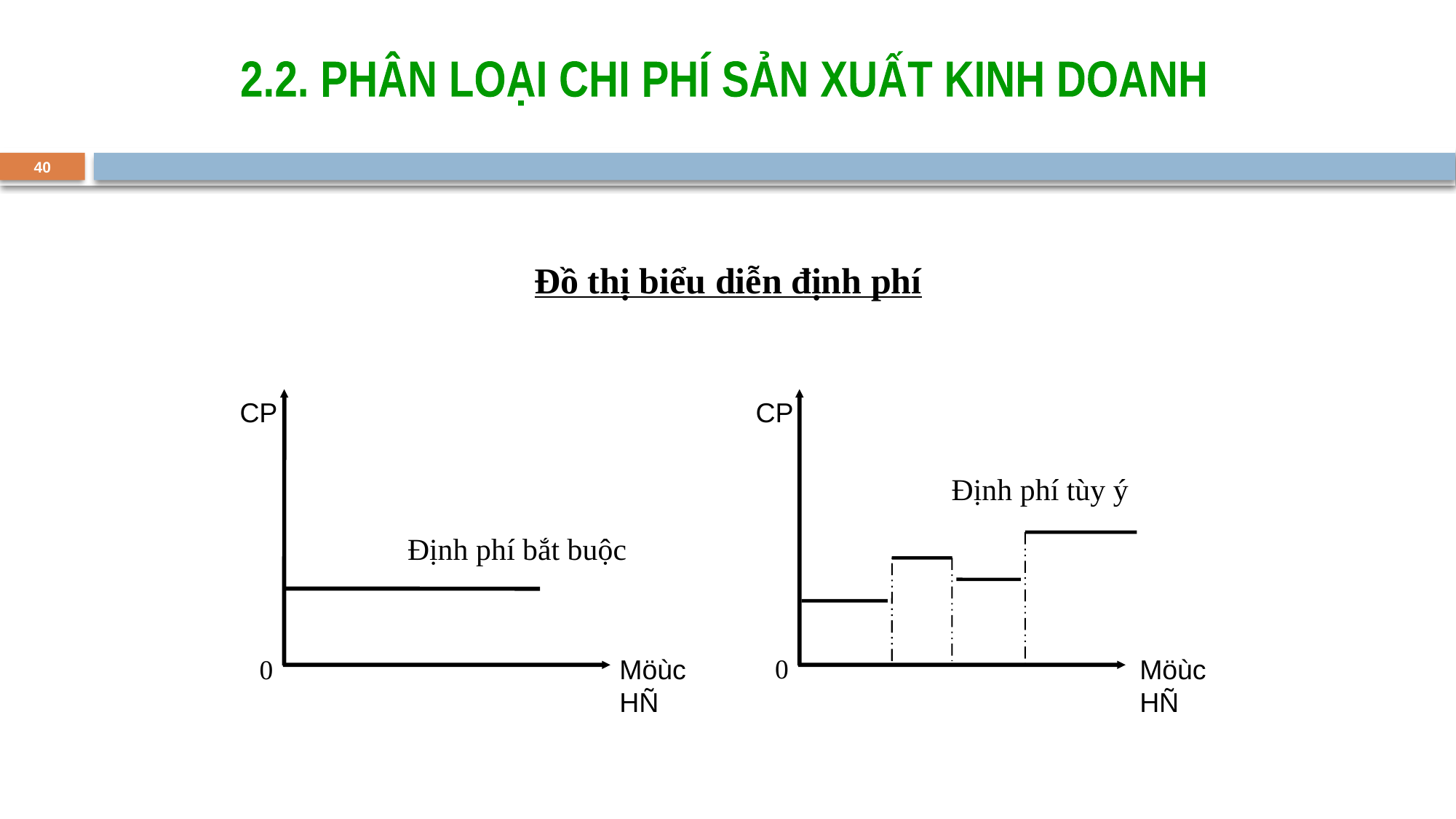

2.2. PHÂN LOẠI CHI PHÍ SẢN XUẤT KINH DOANH
40
Đồ thị biểu diễn định phí

CP
Möùc HÑ
0

CP
Möùc HÑ
0
Định phí tùy ý
Định phí bắt buộc